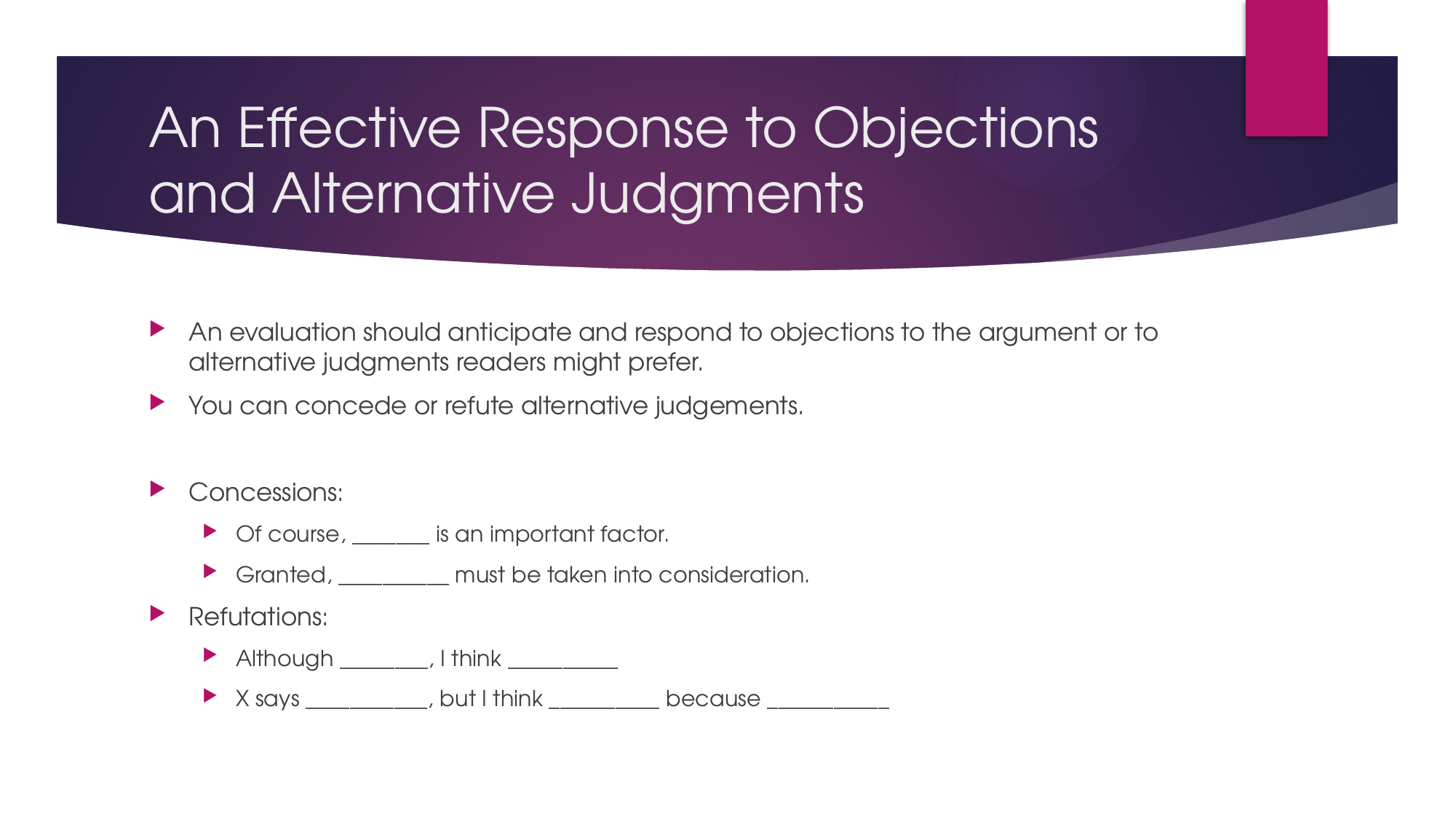

# An Effective Response to Objections and Alternative Judgments
An evaluation should anticipate and respond to objections to the argument or to alternative judgments readers might prefer.
You can concede or refute alternative judgements.

Concessions:
Of course, _______ is an important factor.
Granted, __________ must be taken into consideration.
Refutations:
Although ________, I think __________
X says ___________, but I think __________ because ___________